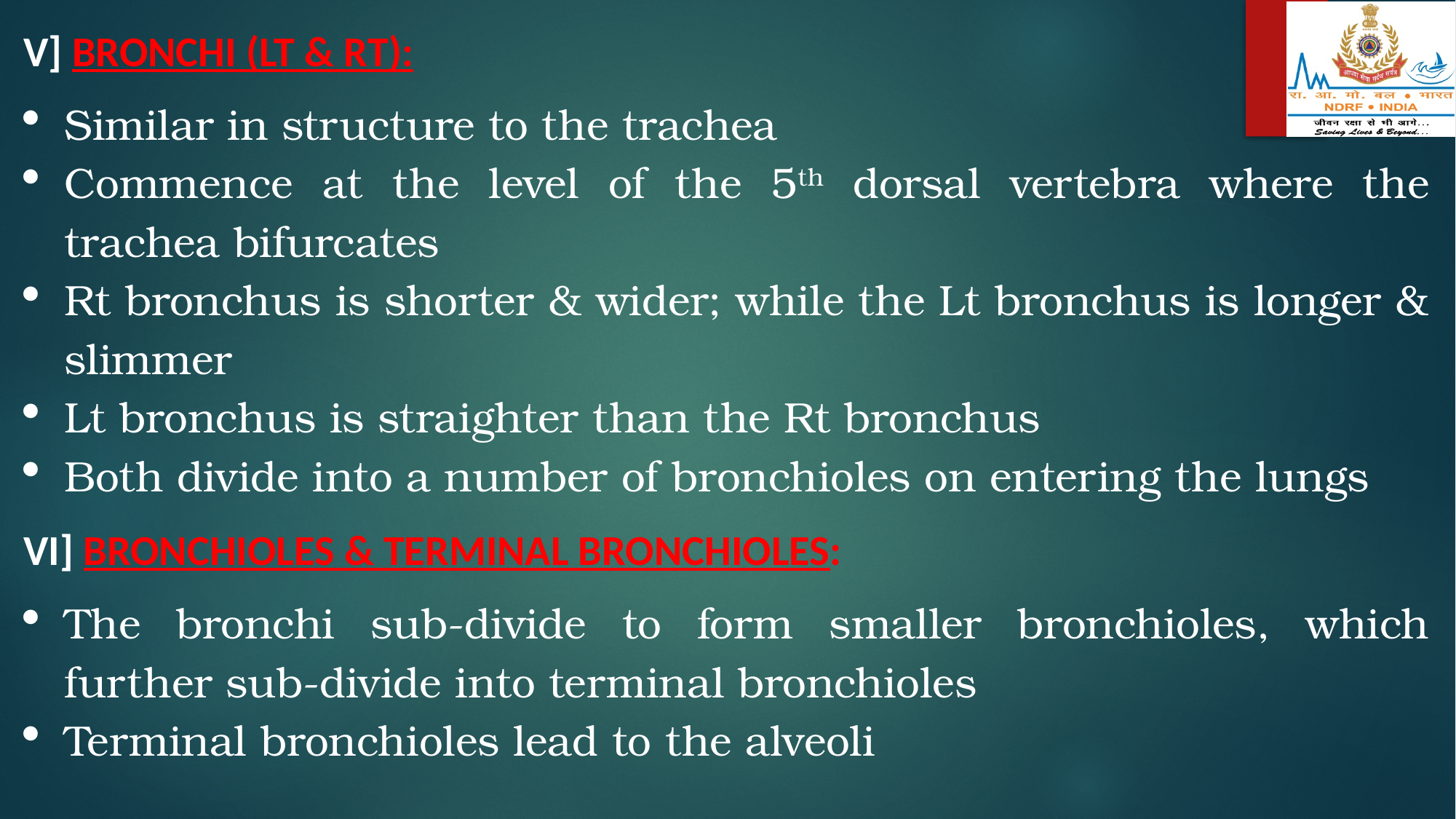

V] BRONCHI (LT & RT):
Similar in structure to the trachea
Commence at the level of the 5th dorsal vertebra where the trachea bifurcates
Rt bronchus is shorter & wider; while the Lt bronchus is longer & slimmer
Lt bronchus is straighter than the Rt bronchus
Both divide into a number of bronchioles on entering the lungs
VI] BRONCHIOLES & TERMINAL BRONCHIOLES:
The bronchi sub-divide to form smaller bronchioles, which further sub-divide into terminal bronchioles
Terminal bronchioles lead to the alveoli